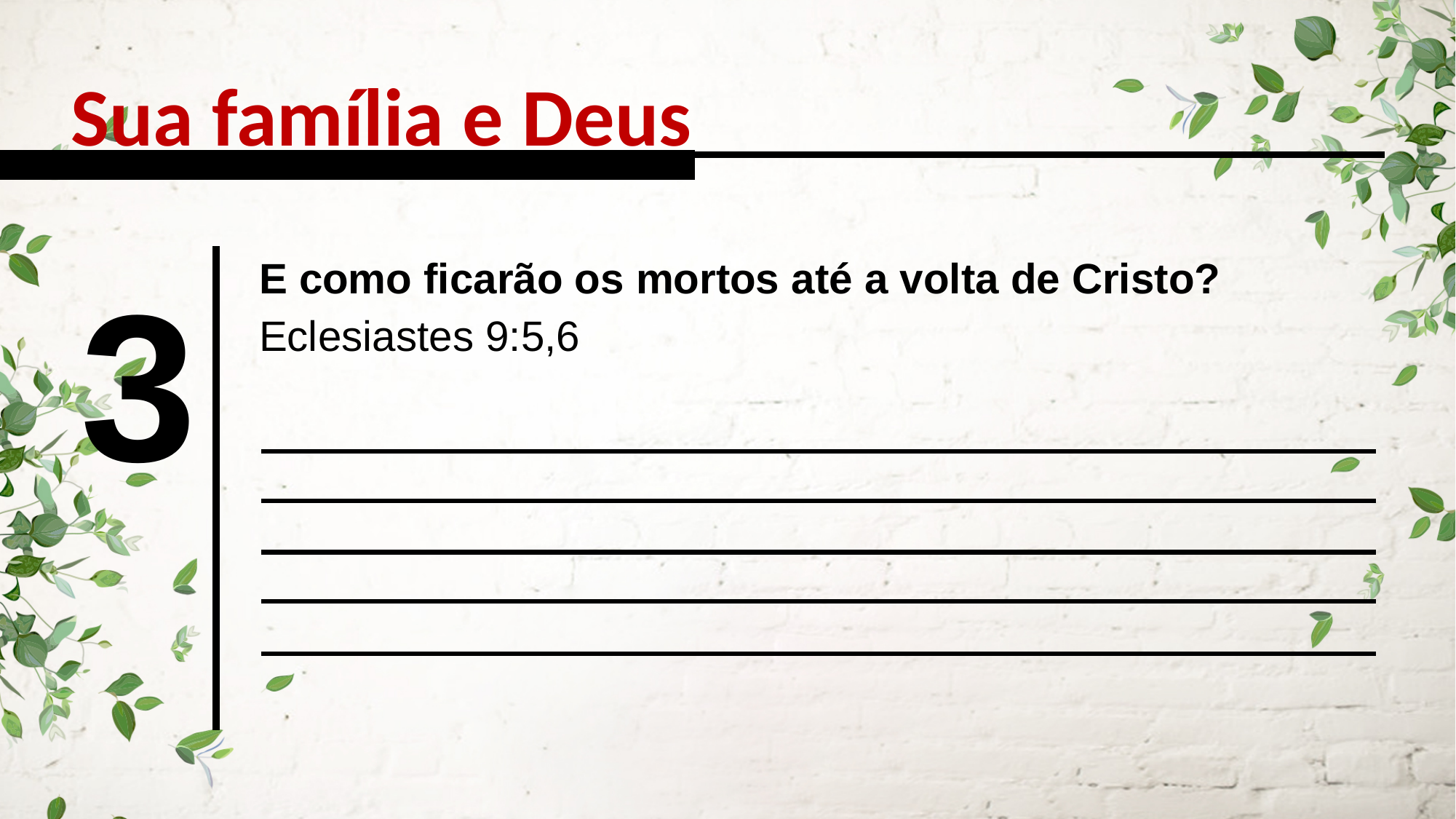

Sua família e Deus

3
E como ficarão os mortos até a volta de Cristo?
Eclesiastes 9:5,6